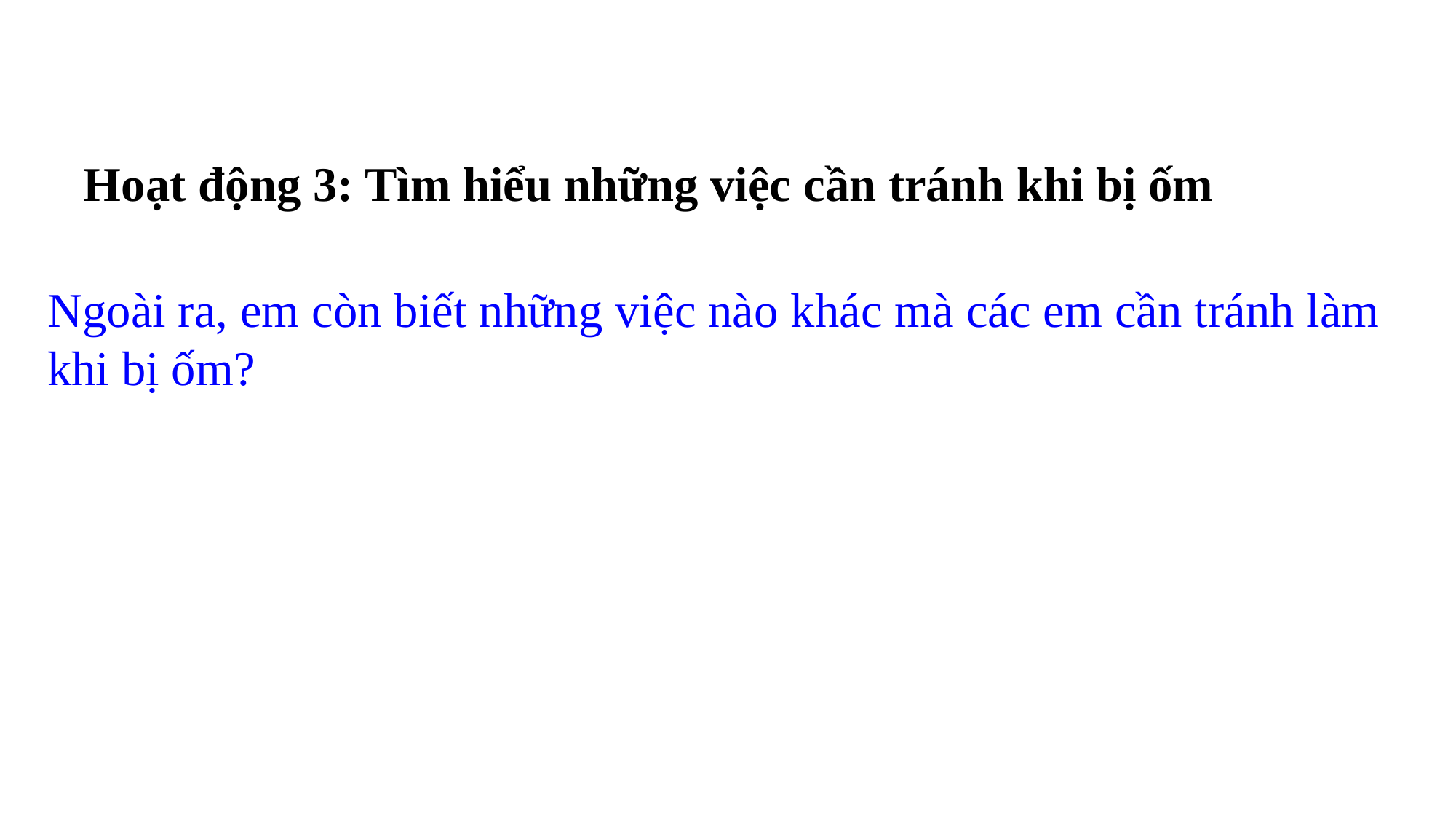

# Hoạt động 3: Tìm hiểu những việc cần tránh khi bị ốm
Ngoài ra, em còn biết những việc nào khác mà các em cần tránh làm khi bị ốm?